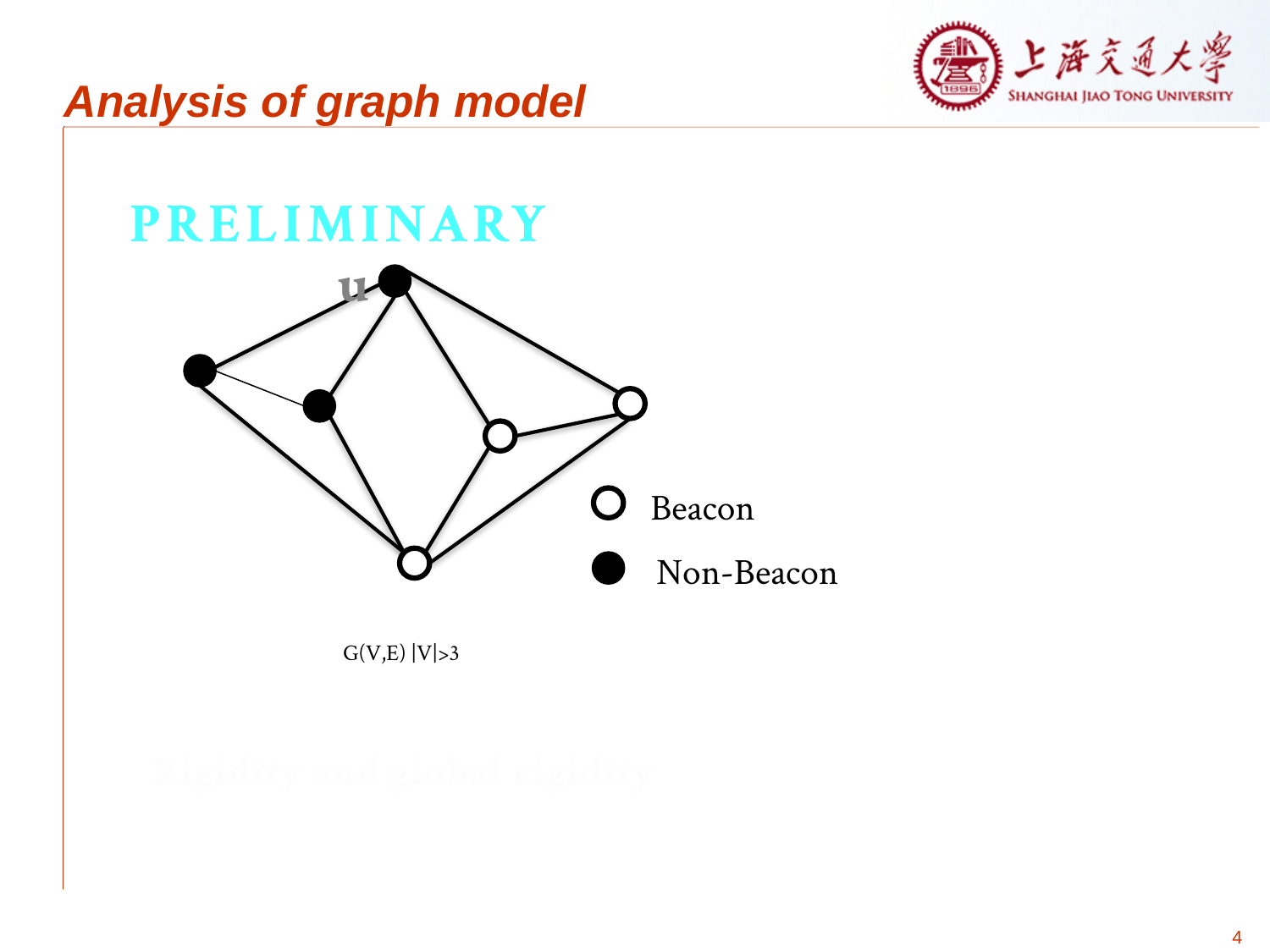

Analysis of graph model
PRELIMINARY
u

Beacon

Non-Beacon

  G(V,E) |V|>3
Rigidity and global rigidity
4